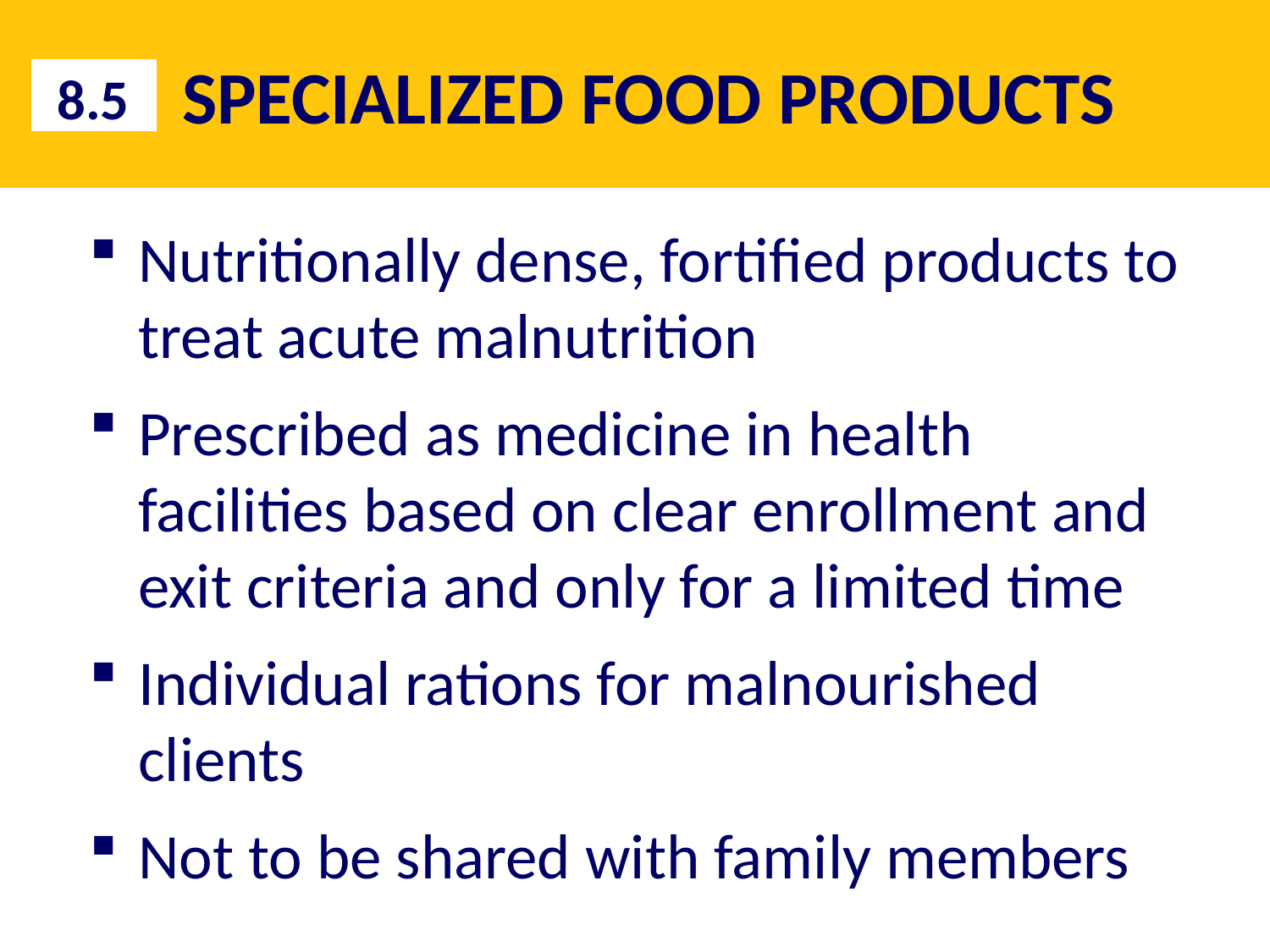

# SPECIALIZED FOOD PRODUCTS
8.5
Nutritionally dense, fortified products to treat acute malnutrition
Prescribed as medicine in health facilities based on clear enrollment and exit criteria and only for a limited time
Individual rations for malnourished clients
Not to be shared with family members